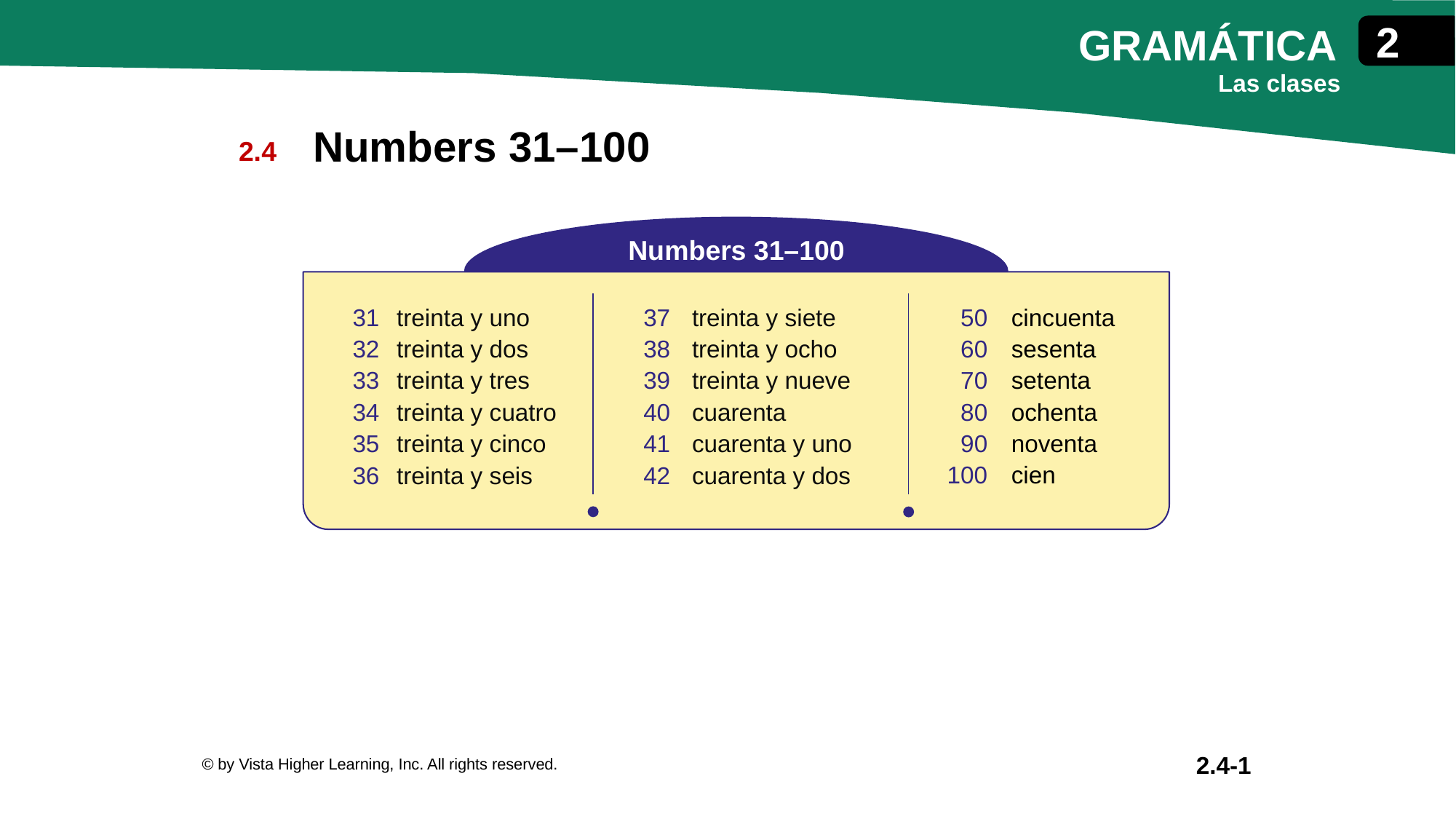

Numbers 31–100
Numbers 31–100

| 31 32 33 34 35 36 | treinta y uno treinta y dos treinta y tres treinta y cuatro treinta y cinco treinta y seis | 37 38 39 40 41 42 | treinta y siete treinta y ocho treinta y nueve cuarenta cuarenta y uno cuarenta y dos | 50 60 70 80 90 100 | cincuenta sesenta setenta ochenta noventa cien |
| --- | --- | --- | --- | --- | --- |

© by Vista Higher Learning, Inc. All rights reserved.
2.4-1